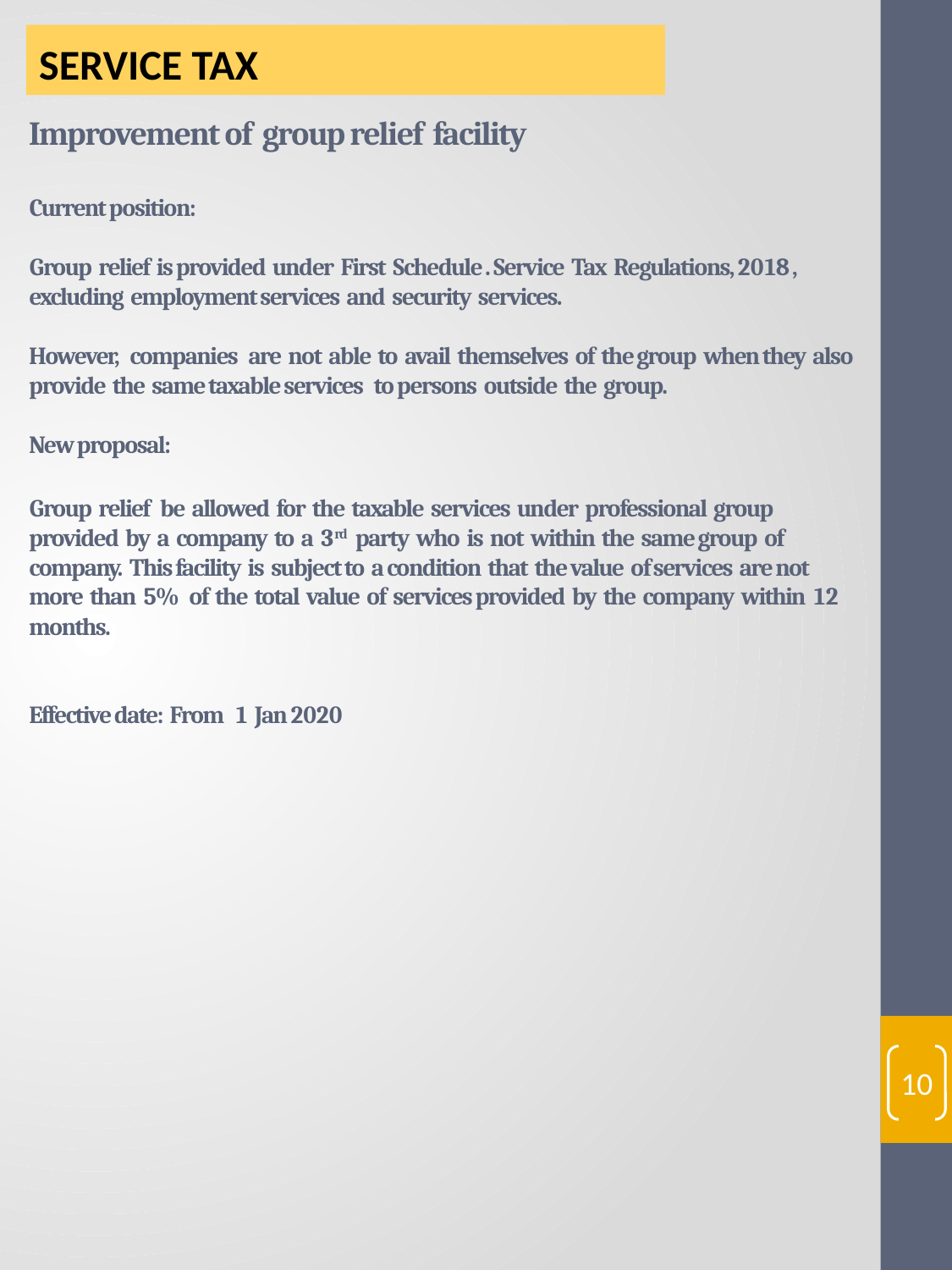

SERVICE TAX
# Improvement of  group relief  facility Current position: Group  relief  is provided  under  First  Schedule . Service  Tax  Regulations, 2018 ,  excluding  employment services  and  security  services. However,   companies   are  not  able  to  avail  themselves  of  the group  when they  also provide  the  same taxable services   to persons  outside  the  group. New proposal: Group  relief   be  allowed  for  the  taxable  services  under  professional  group provided  by  a  company  to  a  3rd  party  who  is  not  within  the  same group  of   company.  This facility  is  subject to  a condition  that  the value  of services  are not  more  than  5%   of  the  total  value  of  services provided  by  the  company  within  12 months. Effective date:  From   1  Jan 2020
10